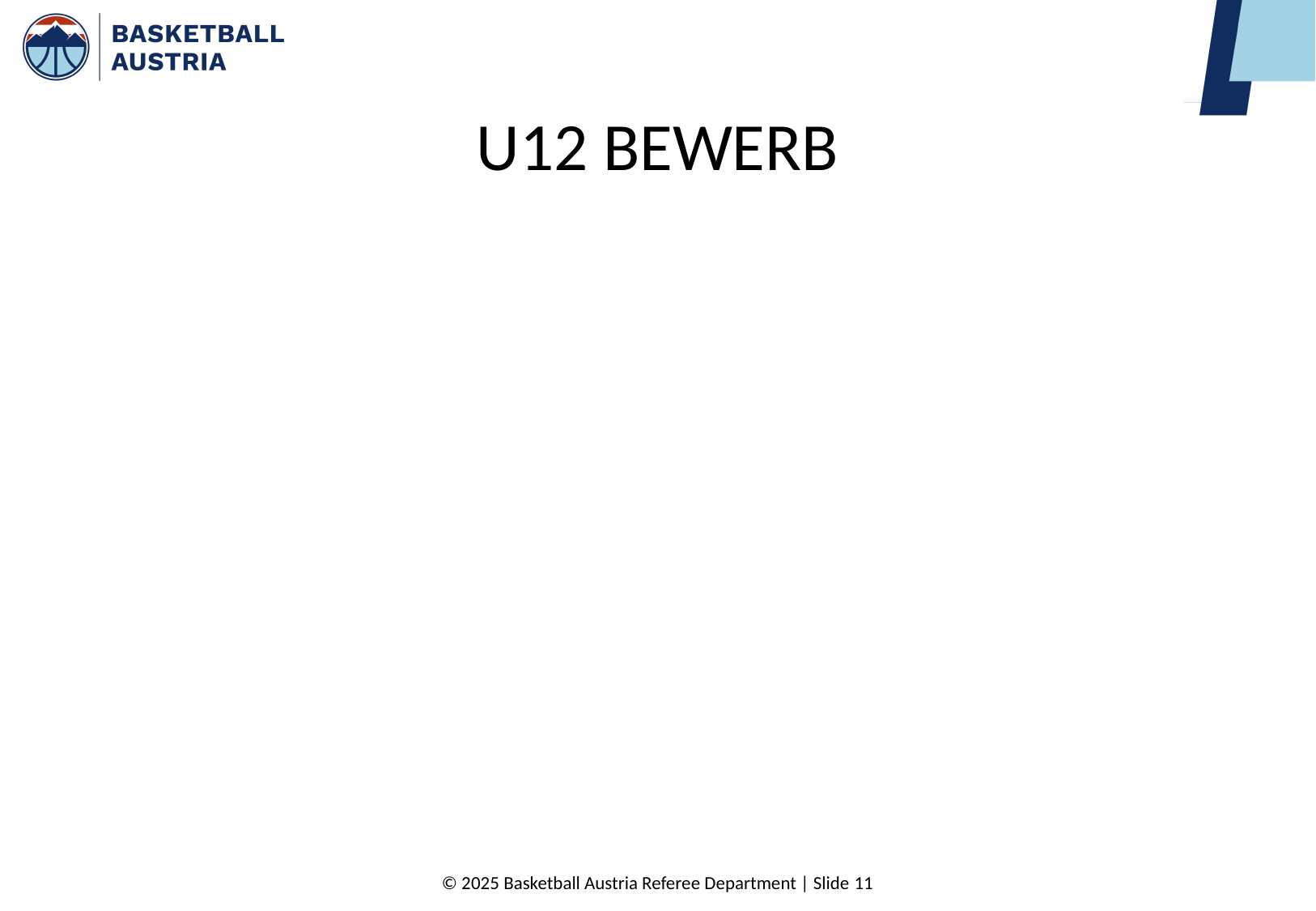

# U12 BEWERB
© 2025 Basketball Austria Referee Department | Slide 11